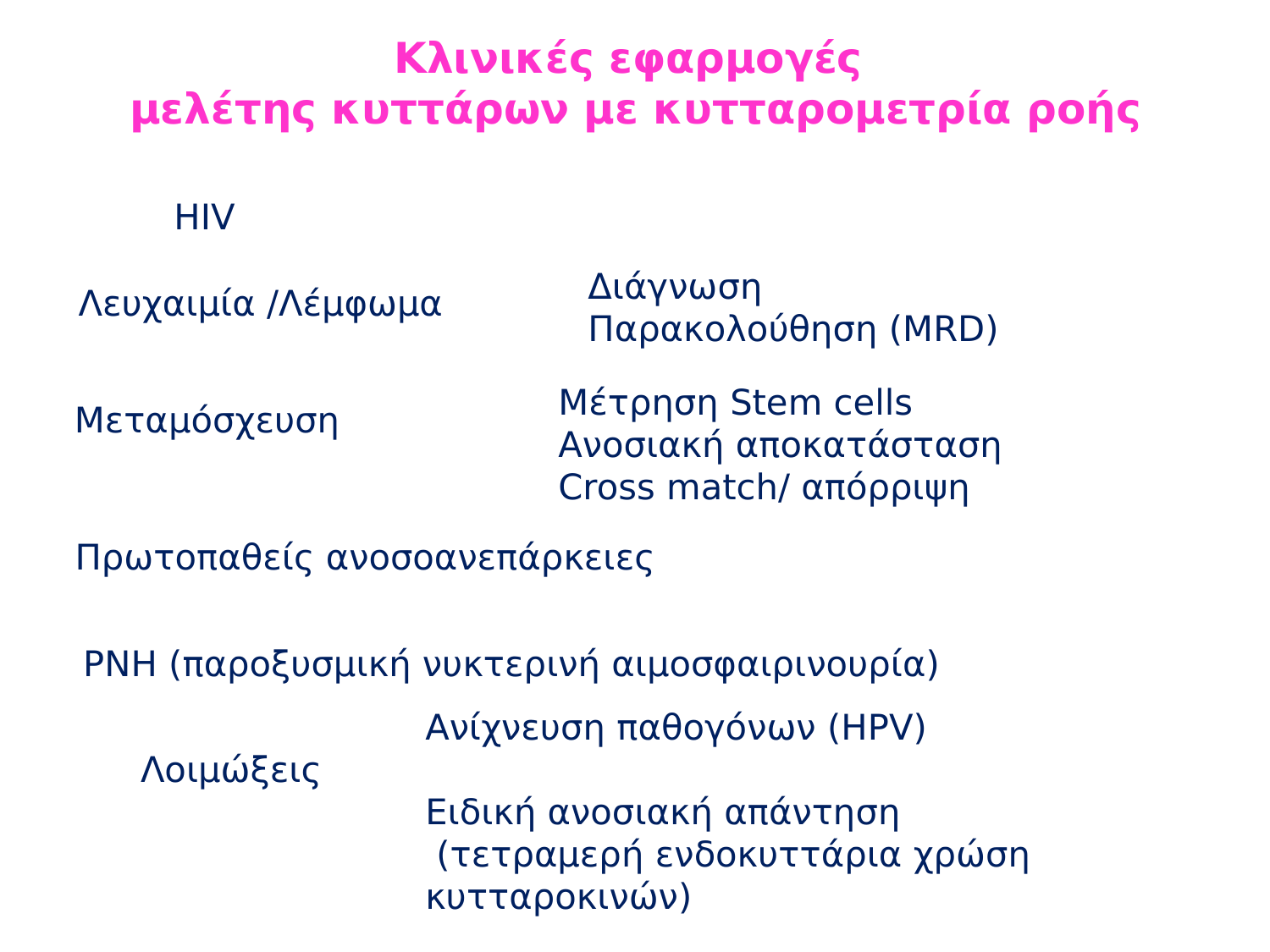

Κλινικές εφαρμογές
μελέτης κυττάρων με κυτταρομετρία ροής
HIV
Διάγνωση
Παρακολούθηση (MRD)
Λευχαιμία /Λέμφωμα
Μέτρηση Stem cells
Ανοσιακή αποκατάσταση
Cross match/ απόρριψη
Μεταμόσχευση
Πρωτοπαθείς ανοσοανεπάρκειες
PNH (παροξυσμική νυκτερινή αιμοσφαιρινουρία)
Ανίχνευση παθογόνων (HPV)

Ειδική ανοσιακή απάντηση
 (τετραμερή ενδοκυττάρια χρώση κυτταροκινών)
Λοιμώξεις